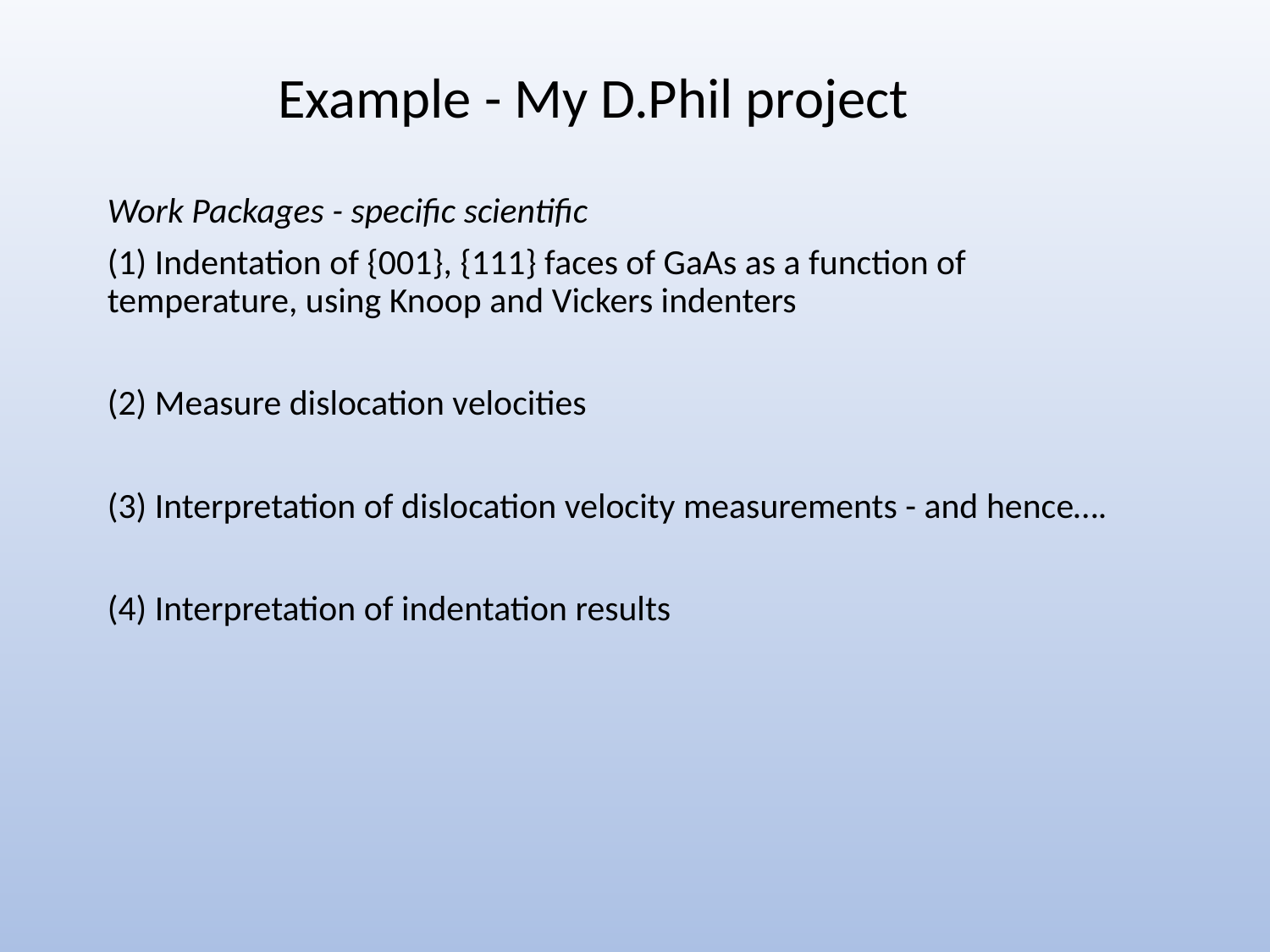

# Example - My D.Phil project
Work Packages - specific scientific
(1) Indentation of {001}, {111} faces of GaAs as a function of temperature, using Knoop and Vickers indenters

(2) Measure dislocation velocities

(3) Interpretation of dislocation velocity measurements - and hence….

(4) Interpretation of indentation results